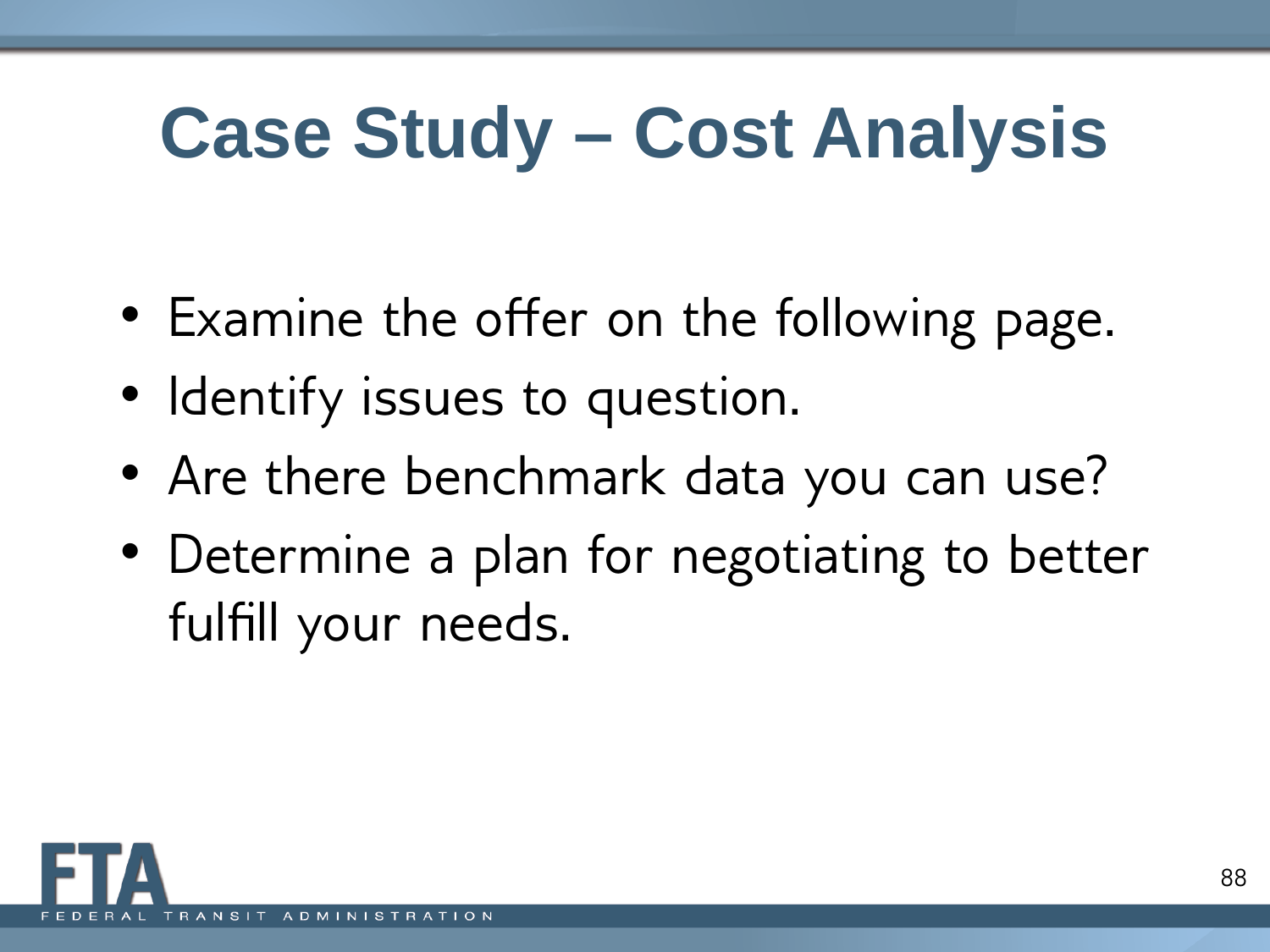

# Case Study – Cost Analysis
Examine the offer on the following page.
Identify issues to question.
Are there benchmark data you can use?
Determine a plan for negotiating to better fulfill your needs.